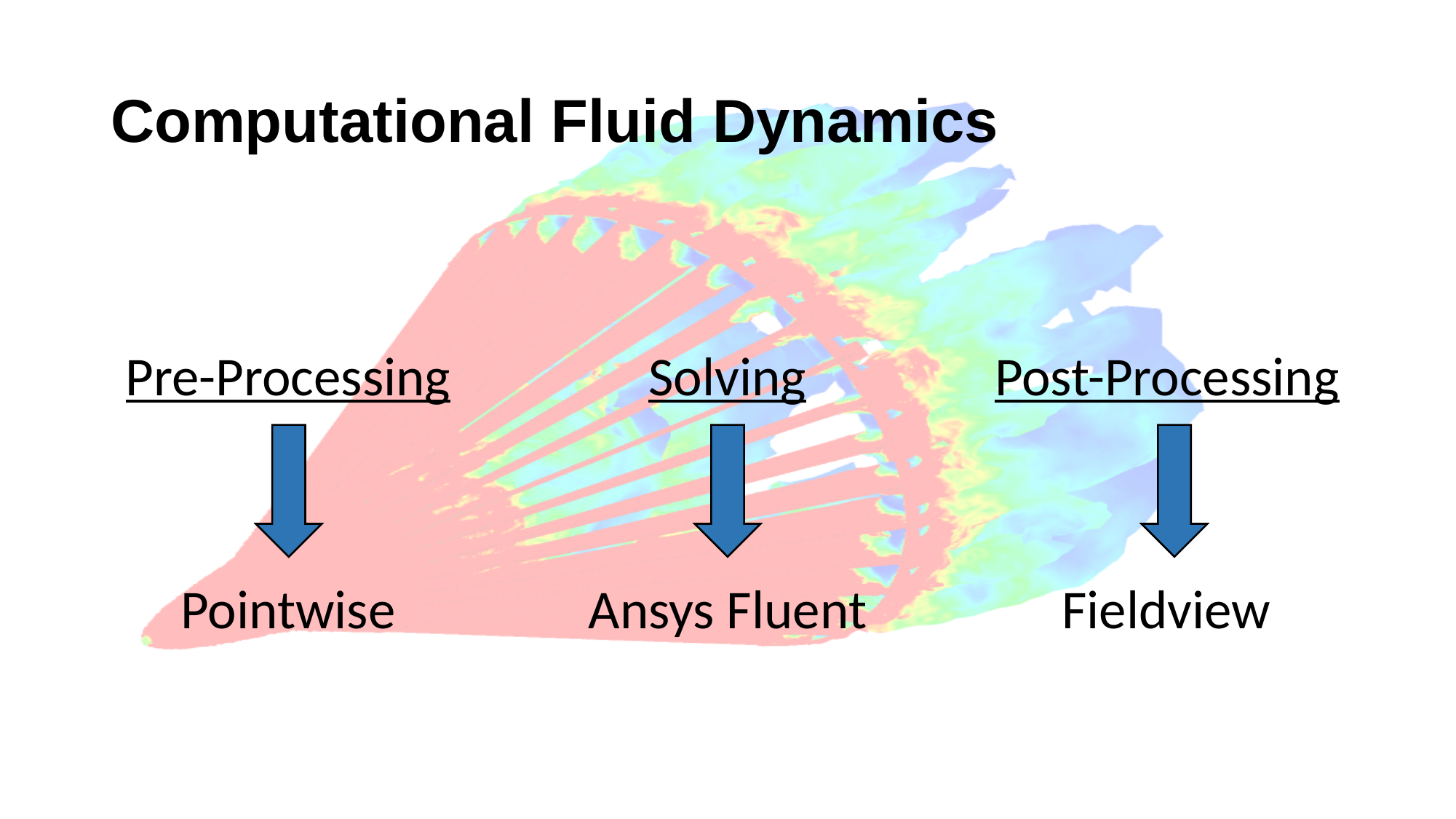

# Computational Fluid Dynamics
Post-Processing
Pre-Processing
Solving

Pointwise
Ansys Fluent
Fieldview